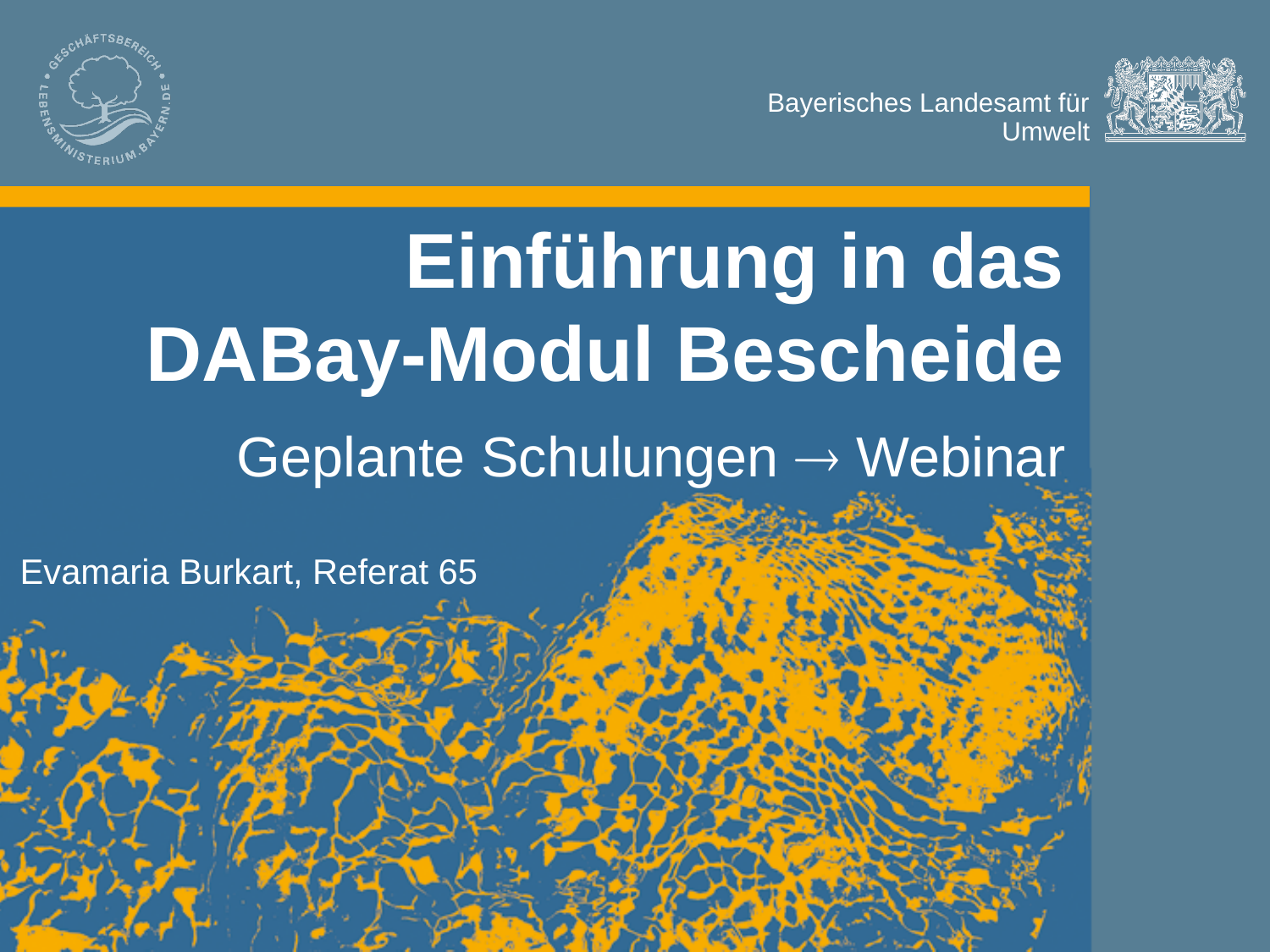

# Einführung in das DABay-Modul Bescheide
Geplante Schulungen → Webinar
Evamaria Burkart, Referat 65